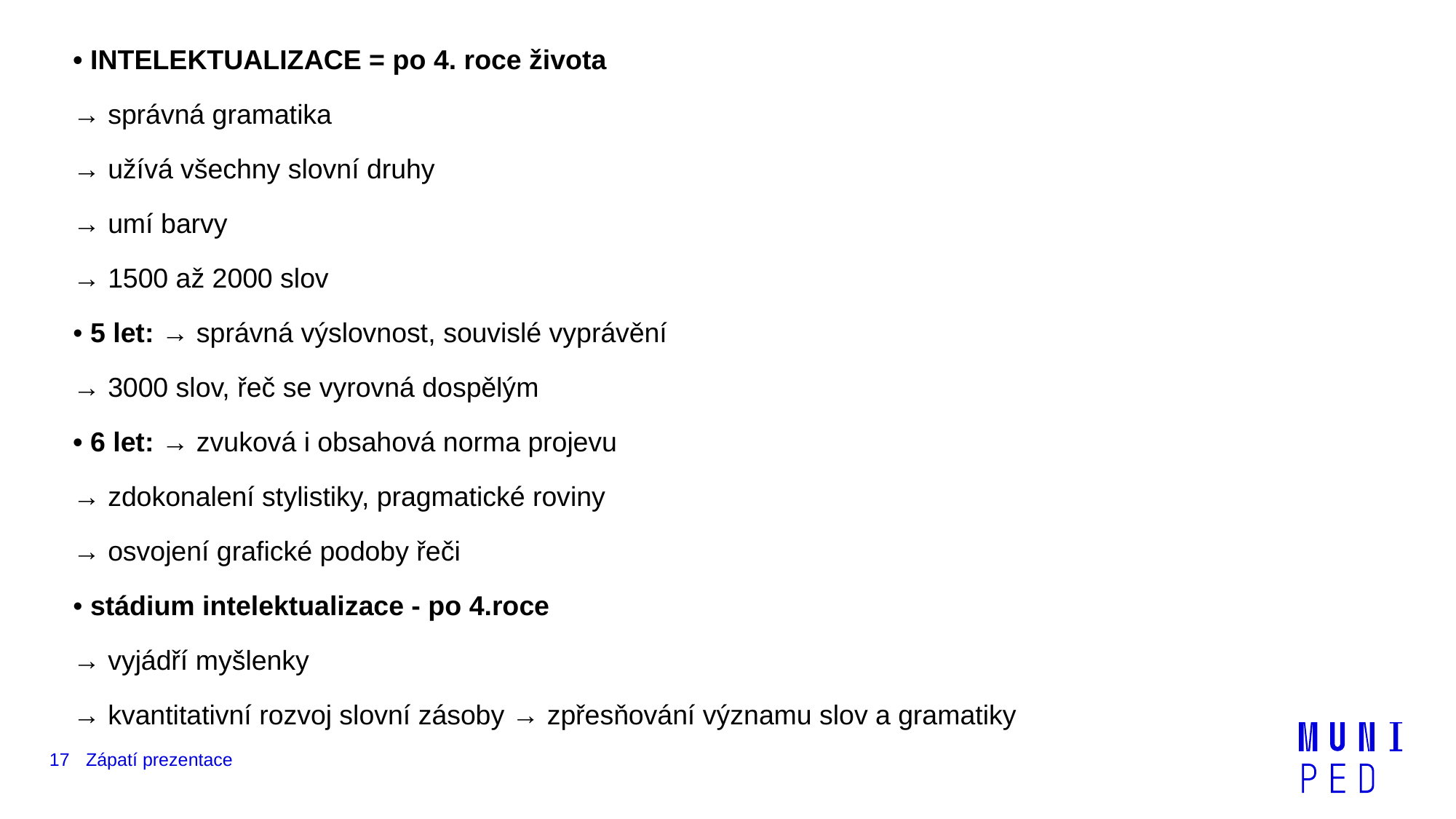

• INTELEKTUALIZACE = po 4. roce života
→ správná gramatika
→ užívá všechny slovní druhy
→ umí barvy
→ 1500 až 2000 slov
• 5 let: → správná výslovnost, souvislé vyprávění
→ 3000 slov, řeč se vyrovná dospělým
• 6 let: → zvuková i obsahová norma projevu
→ zdokonalení stylistiky, pragmatické roviny
→ osvojení grafické podoby řeči
• stádium intelektualizace - po 4.roce
→ vyjádří myšlenky
→ kvantitativní rozvoj slovní zásoby → zpřesňování významu slov a gramatiky

17
Zápatí prezentace